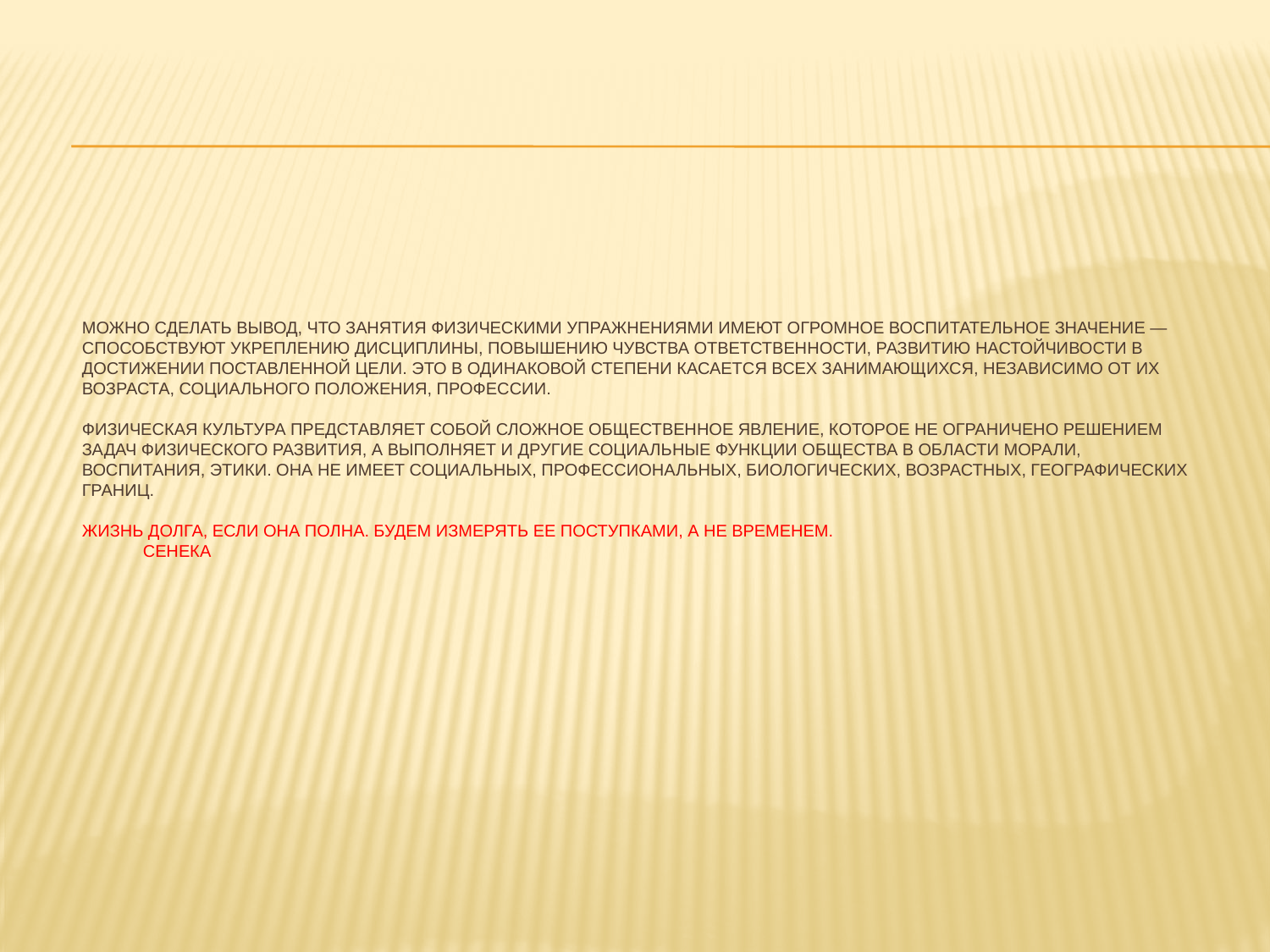

# Можно сделать вывод, что Занятия физическими упражнениями имеют огромное воспитательное значение — способствуют укреплению дисциплины, повышению чувства ответственности, развитию настойчивости в достижении поставленной цели. Это в одинаковой степени касается всех занимающихся, независимо от их возраста, социального положения, профессии.   Физическая культура представляет собой сложное общественное явление, которое не ограничено решением задач физического развития, а выполняет и другие социальные функции общества в области морали, воспитания, этики. Она не имеет социальных, профессиональных, биологических, возрастных, географических границ. Жизнь долга, если она полна. Будем измерять ее поступками, а не временем. Сенека